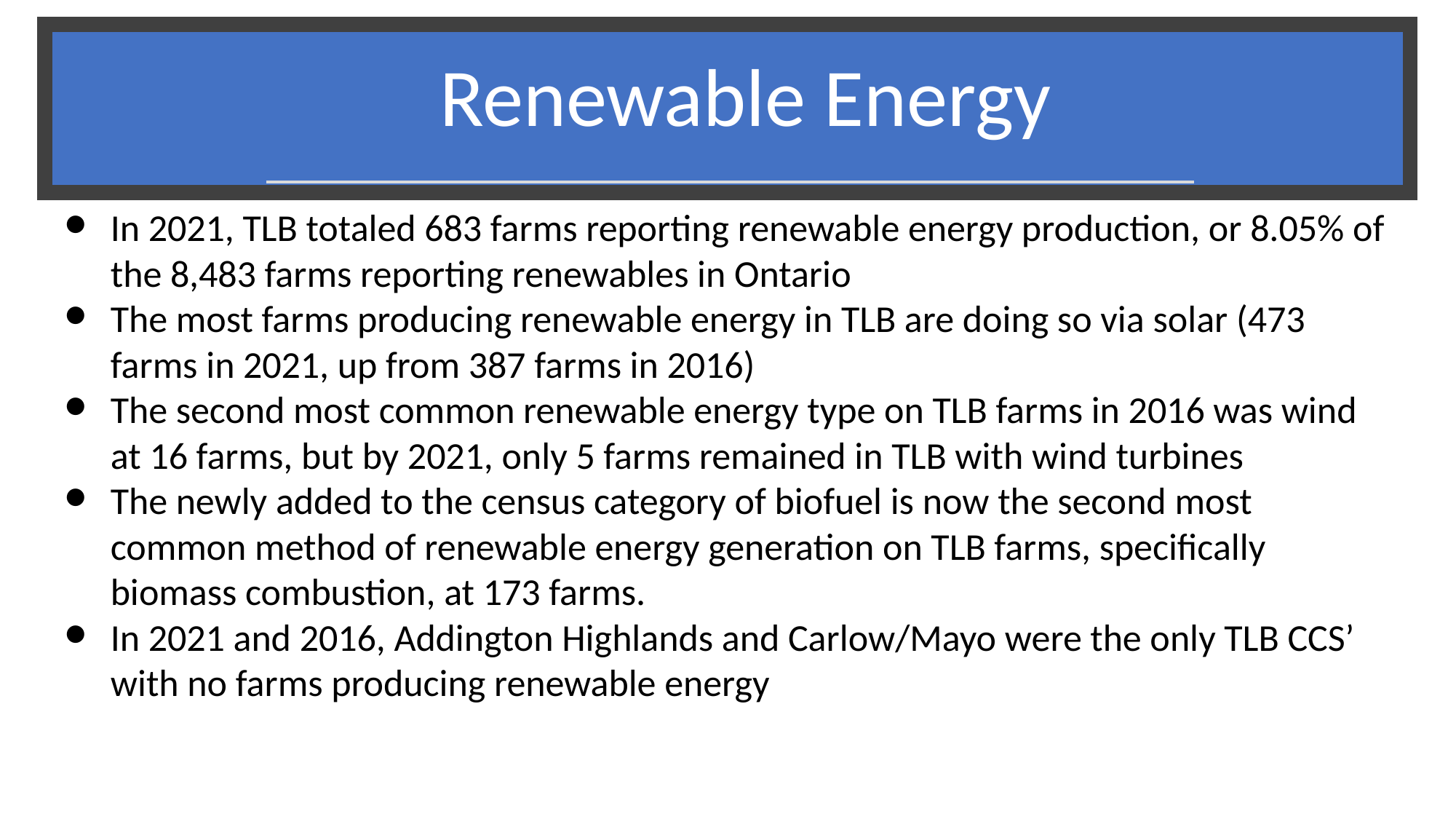

# Renewable Energy
In 2021, TLB totaled 683 farms reporting renewable energy production, or 8.05% of the 8,483 farms reporting renewables in Ontario
The most farms producing renewable energy in TLB are doing so via solar (473 farms in 2021, up from 387 farms in 2016)
The second most common renewable energy type on TLB farms in 2016 was wind at 16 farms, but by 2021, only 5 farms remained in TLB with wind turbines
The newly added to the census category of biofuel is now the second most common method of renewable energy generation on TLB farms, specifically biomass combustion, at 173 farms.
In 2021 and 2016, Addington Highlands and Carlow/Mayo were the only TLB CCS’ with no farms producing renewable energy